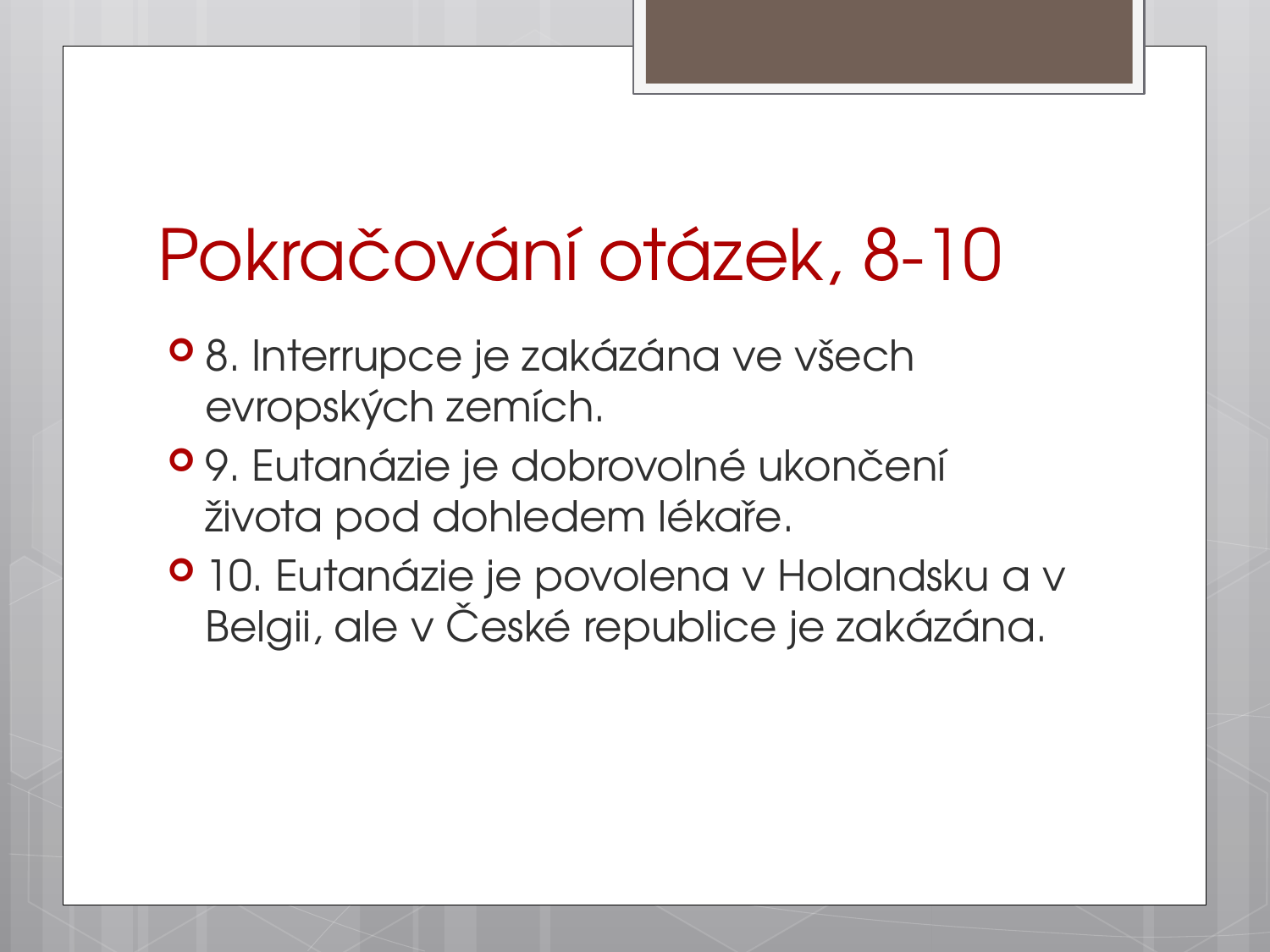

# Pokračování otázek, 8-10
8. Interrupce je zakázána ve všech evropských zemích.
9. Eutanázie je dobrovolné ukončení života pod dohledem lékaře.
10. Eutanázie je povolena v Holandsku a v Belgii, ale v České republice je zakázána.